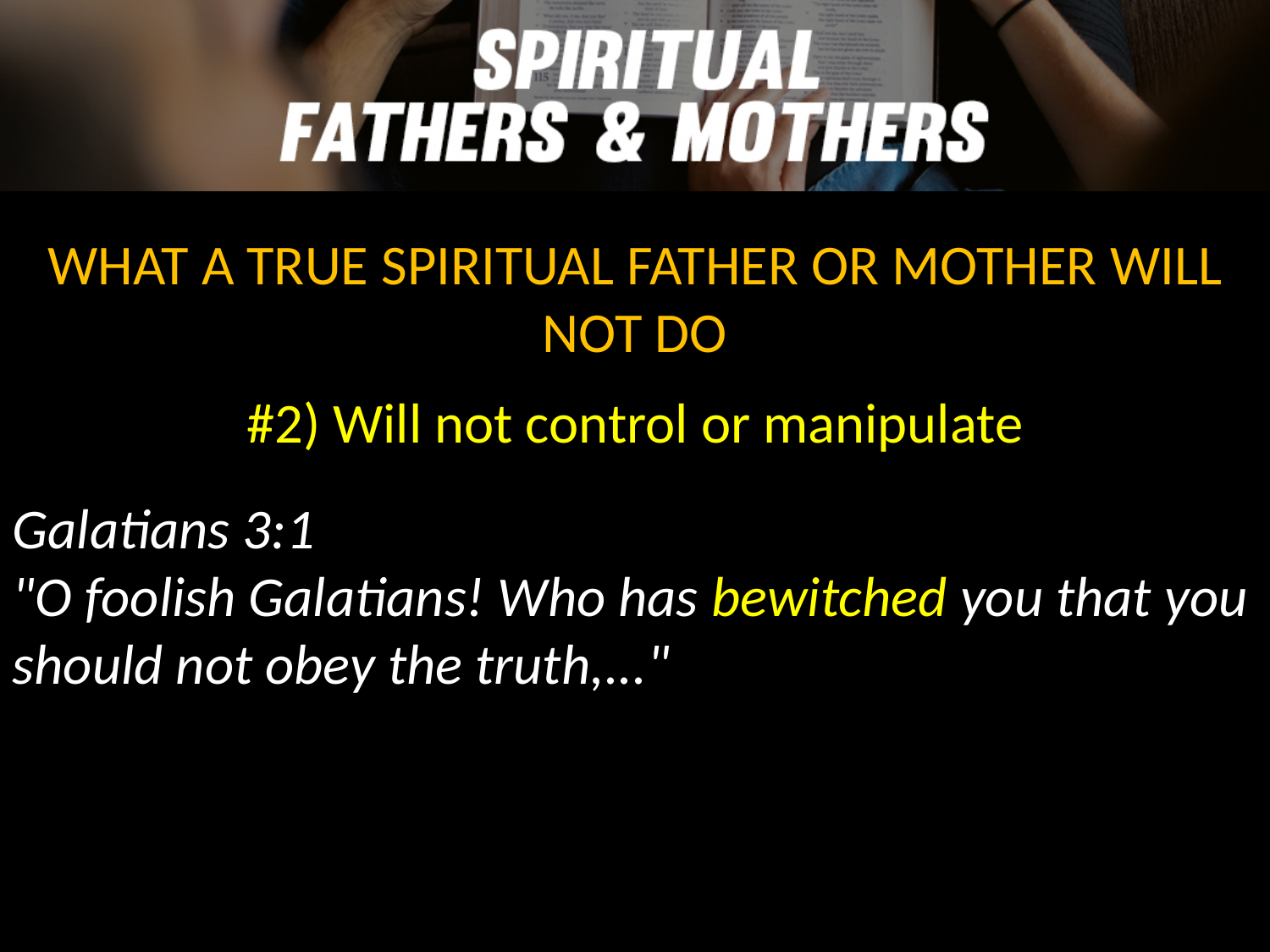

WHAT A TRUE SPIRITUAL FATHER OR MOTHER WILL NOT DO
#2) Will not control or manipulate
Galatians 3:1
"O foolish Galatians! Who has bewitched you that you should not obey the truth,..."